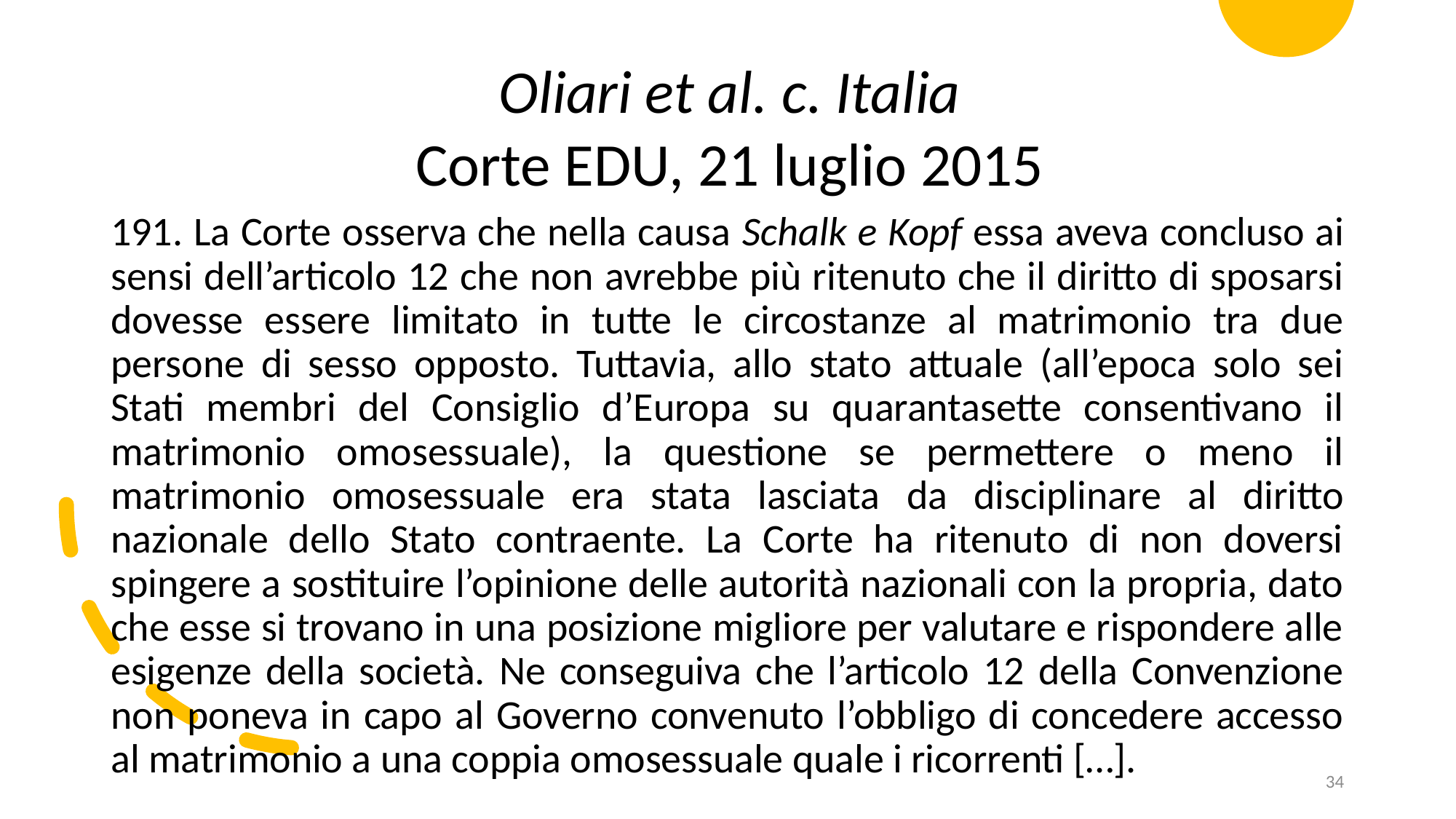

Oliari et al. c. Italia
Corte EDU, 21 luglio 2015
191. La Corte osserva che nella causa Schalk e Kopf essa aveva concluso ai sensi dell’articolo 12 che non avrebbe più ritenuto che il diritto di sposarsi dovesse essere limitato in tutte le circostanze al matrimonio tra due persone di sesso opposto. Tuttavia, allo stato attuale (all’epoca solo sei Stati membri del Consiglio d’Europa su quarantasette consentivano il matrimonio omosessuale), la questione se permettere o meno il matrimonio omosessuale era stata lasciata da disciplinare al diritto nazionale dello Stato contraente. La Corte ha ritenuto di non doversi spingere a sostituire l’opinione delle autorità nazionali con la propria, dato che esse si trovano in una posizione migliore per valutare e rispondere alle esigenze della società. Ne conseguiva che l’articolo 12 della Convenzione non poneva in capo al Governo convenuto l’obbligo di concedere accesso al matrimonio a una coppia omosessuale quale i ricorrenti […].

34